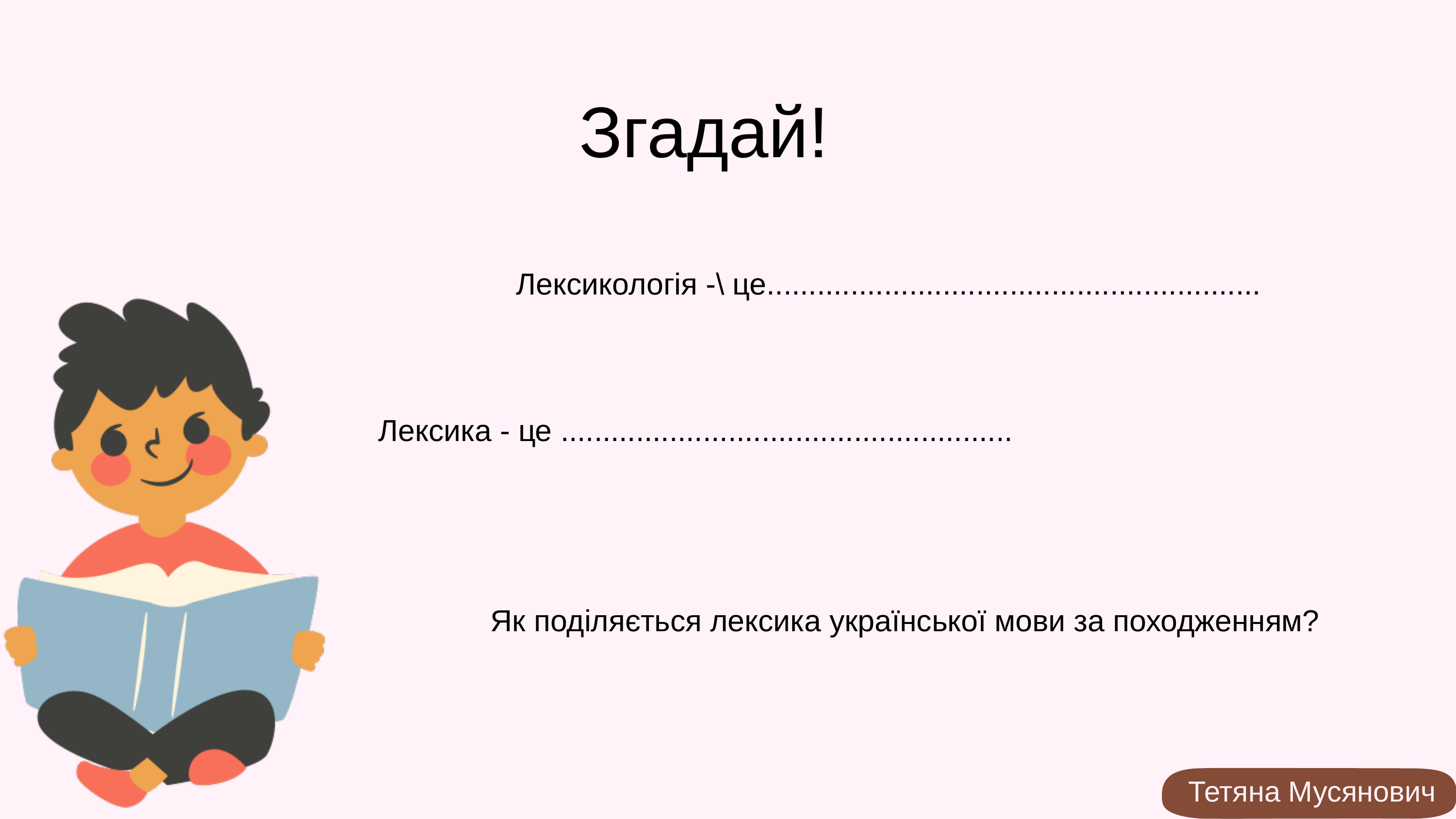

Згадай!
Лексикологія -\ це...........................................................

Лексика - це ......................................................
Як поділяється лексика української мови за походженням?

Тетяна Мусянович